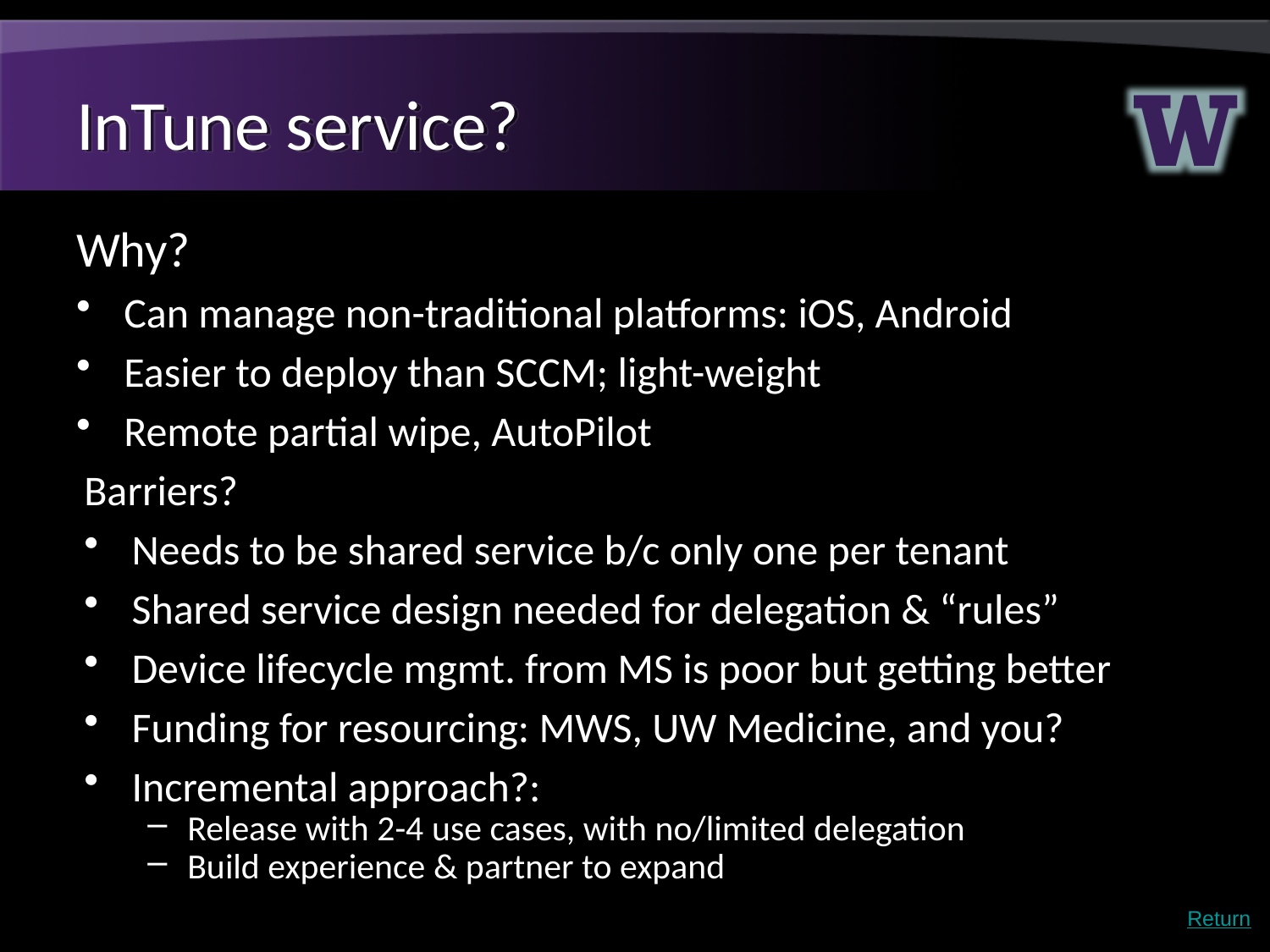

# InTune service?
Why?
Can manage non-traditional platforms: iOS, Android
Easier to deploy than SCCM; light-weight
Remote partial wipe, AutoPilot
Barriers?
Needs to be shared service b/c only one per tenant
Shared service design needed for delegation & “rules”
Device lifecycle mgmt. from MS is poor but getting better
Funding for resourcing: MWS, UW Medicine, and you?
Incremental approach?:
Release with 2-4 use cases, with no/limited delegation
Build experience & partner to expand
Return